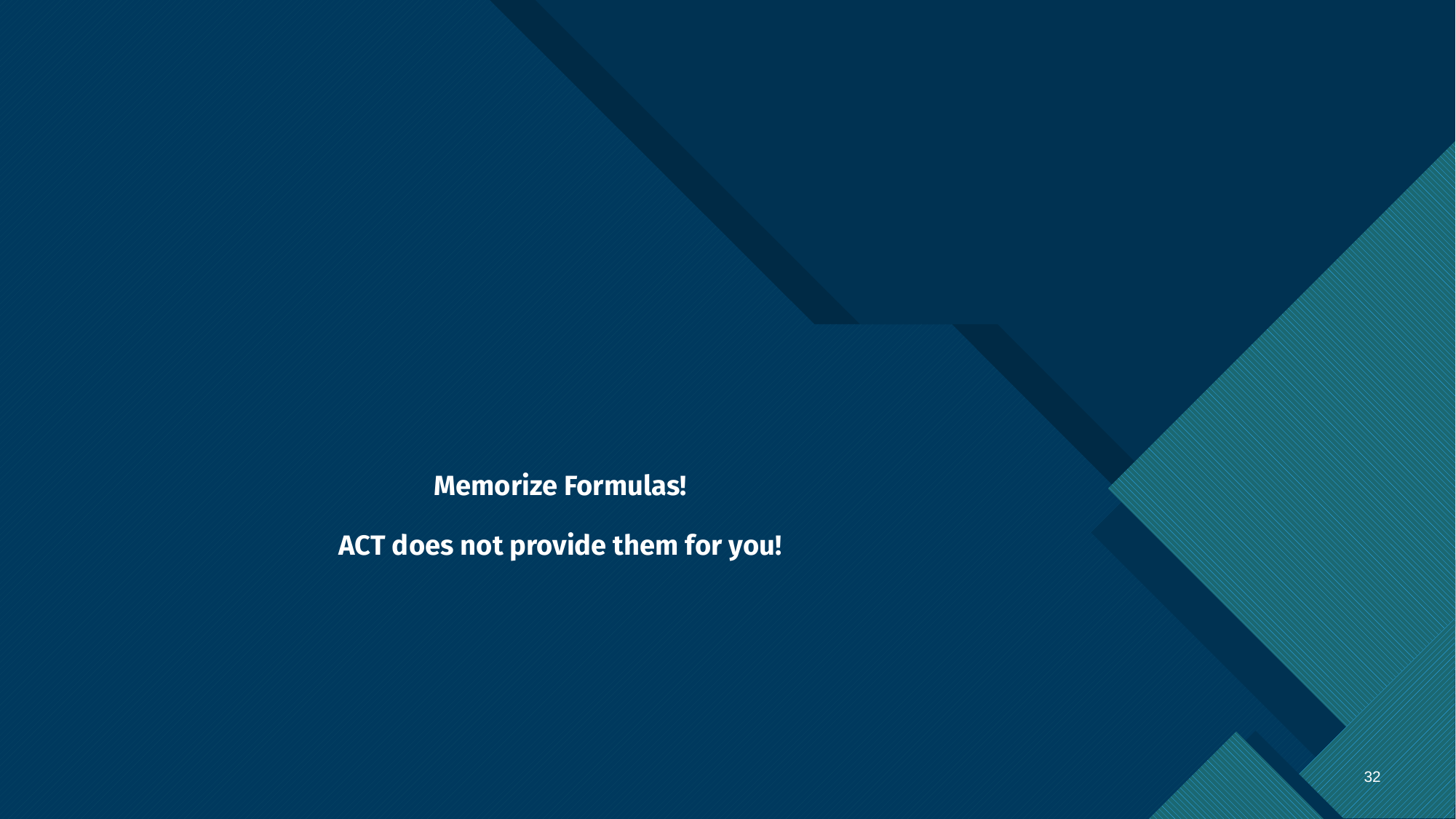

# Memorize Formulas! ACT does not provide them for you!
32